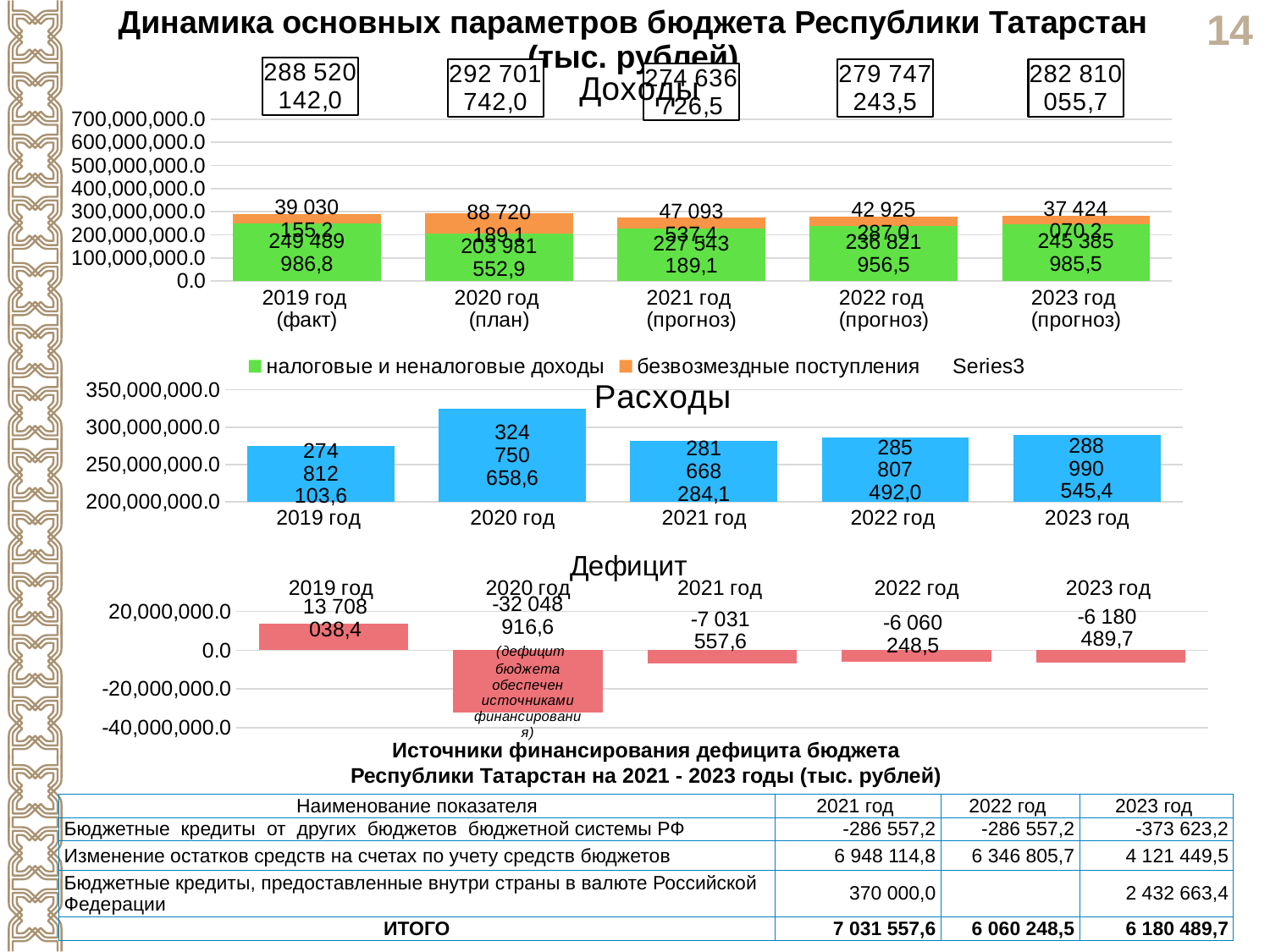

Динамика основных параметров бюджета Республики Татарстан (тыс. рублей)

### Chart: Доходы

| Category | налоговые и неналоговые доходы | безвозмездные поступления |  |
|---|---|---|---|
| 2019 год
(факт) | 249489986.8 | 39030155.2 | 288520142.0 |
| 2020 год
(план) | 203981552.9 | 88720189.1 | 292701742.0 |
| 2021 год
(прогноз) | 227543189.1 | 47093537.4 | 274636726.5 |
| 2022 год
(прогноз) | 236821956.54 | 42925287.0 | 279747243.53999996 |
| 2023 год
(прогноз) | 245385985.5 | 37424070.2 | 282810055.7 |

### Chart: Расходы

| Category | налоговые и неналоговые доходы |
|---|---|
| 2019 год  | 274812103.6 |
| 2020 год | 324750658.6 |
| 2021 год | 281668284.1 |
| 2022 год  | 285807492.0 |
| 2023 год | 288990545.4 |

### Chart: Дефицит

| Category |  |
|---|---|
| 2019 год  | 13708038.4 |
| 2020 год | -32048916.6 |
| 2021 год  | -7031557.6 |
| 2022 год | -6060248.5 |
| 2023 год  | -6180489.7 |
Источники финансирования дефицита бюджета
 Республики Татарстан на 2021 - 2023 годы (тыс. рублей)
| Наименование показателя | 2021 год | 2022 год | 2023 год |
| --- | --- | --- | --- |
| Бюджетные кредиты от других бюджетов бюджетной системы РФ | -286 557,2 | -286 557,2 | -373 623,2 |
| Изменение остатков средств на счетах по учету средств бюджетов | 6 948 114,8 | 6 346 805,7 | 4 121 449,5 |
| Бюджетные кредиты, предоставленные внутри страны в валюте Российской Федерации | 370 000,0 |  | 2 432 663,4 |
| ИТОГО | 7 031 557,6 | 6 060 248,5 | 6 180 489,7 |